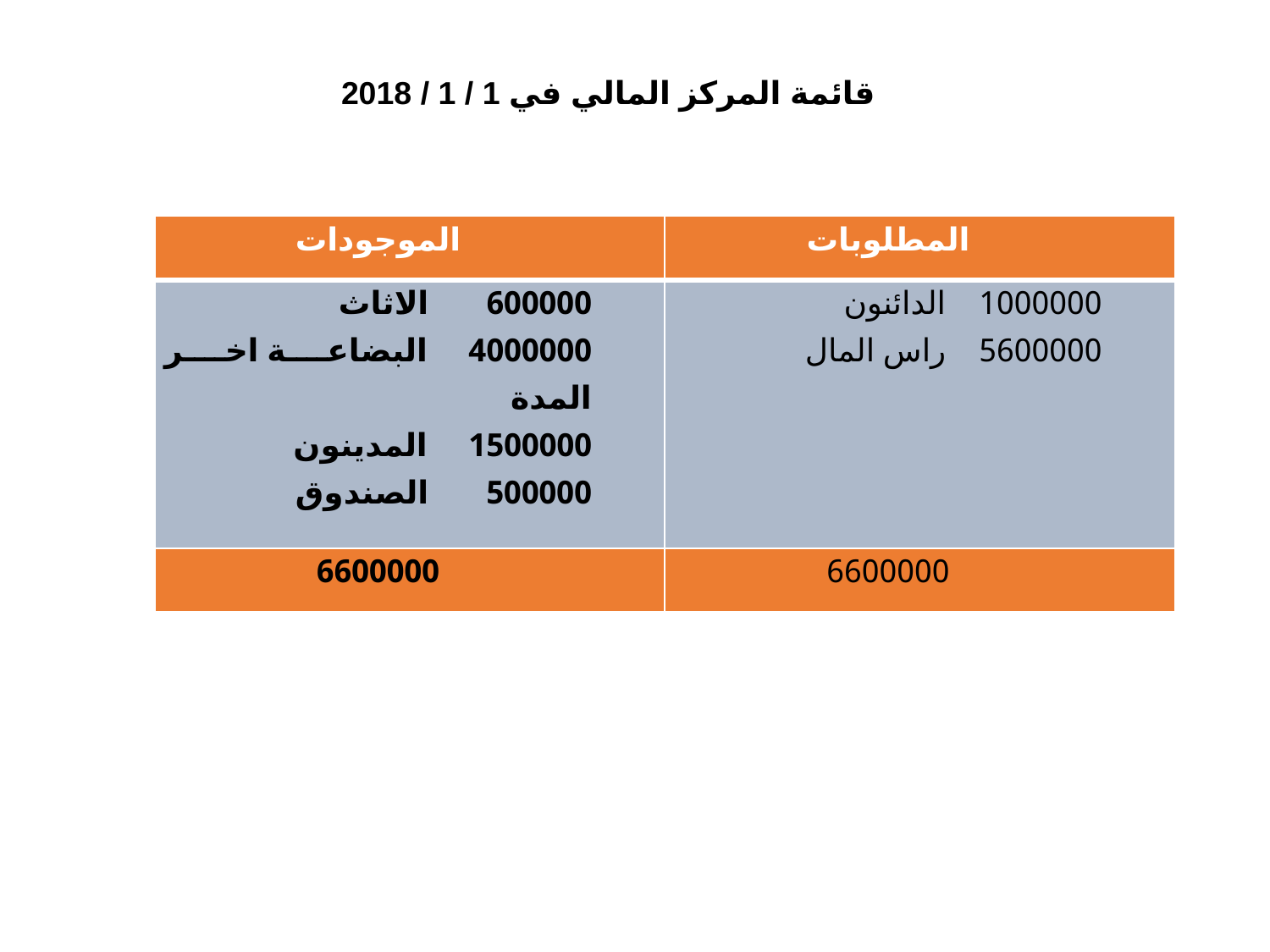

قائمة المركز المالي في 1 / 1 / 2018

| الموجودات | المطلوبات |
| --- | --- |
| 600000 الاثاث 4000000 البضاعة اخر المدة 1500000 المدينون 500000 الصندوق | 1000000 الدائنون 5600000 راس المال |
| 6600000 | 6600000 |